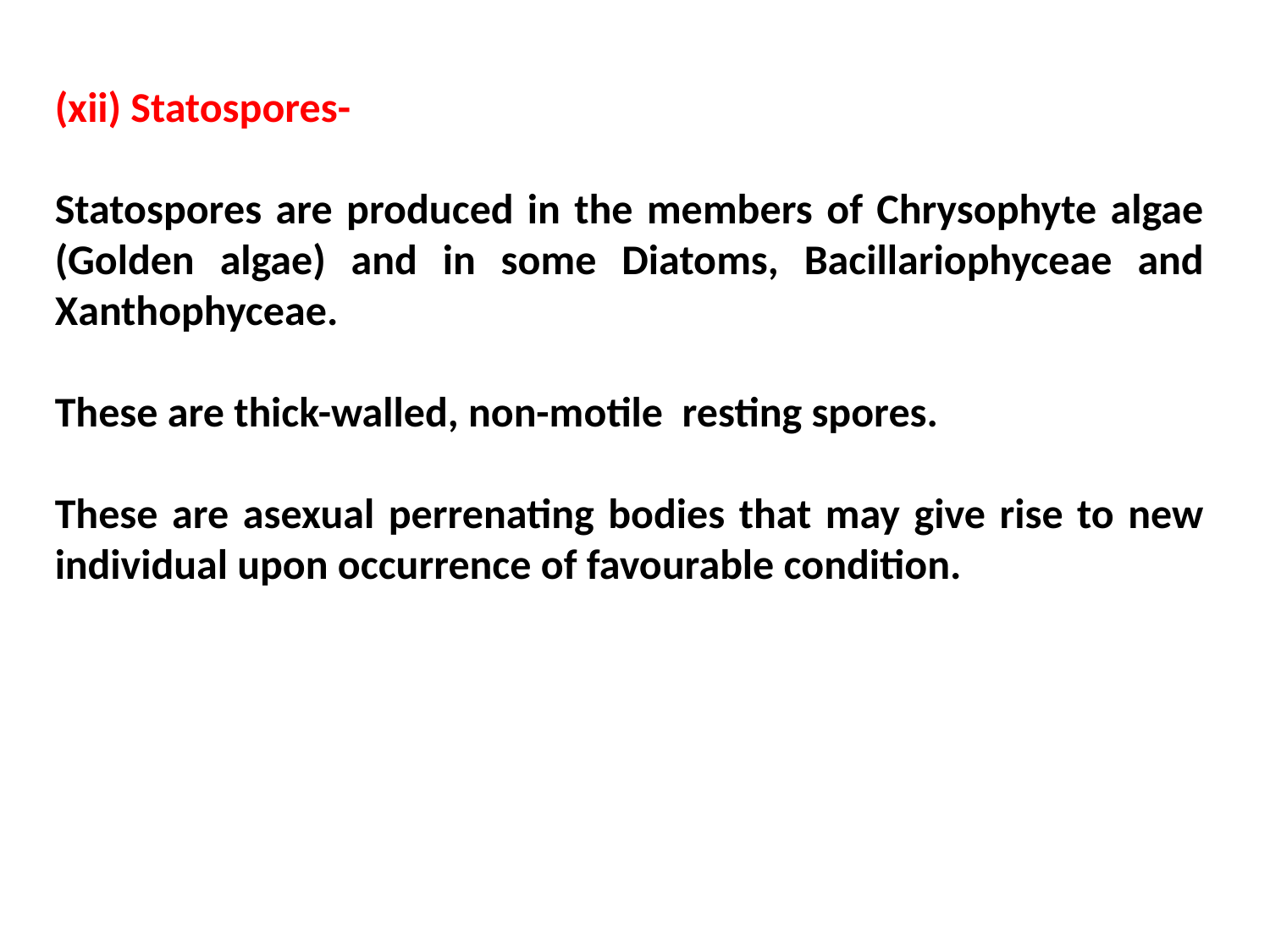

(xii) Statospores-

Statospores are produced in the members of Chrysophyte algae (Golden algae) and in some Diatoms, Bacillariophyceae and Xanthophyceae.

These are thick-walled, non-motile  resting spores.

These are asexual perrenating bodies that may give rise to new individual upon occurrence of favourable condition.